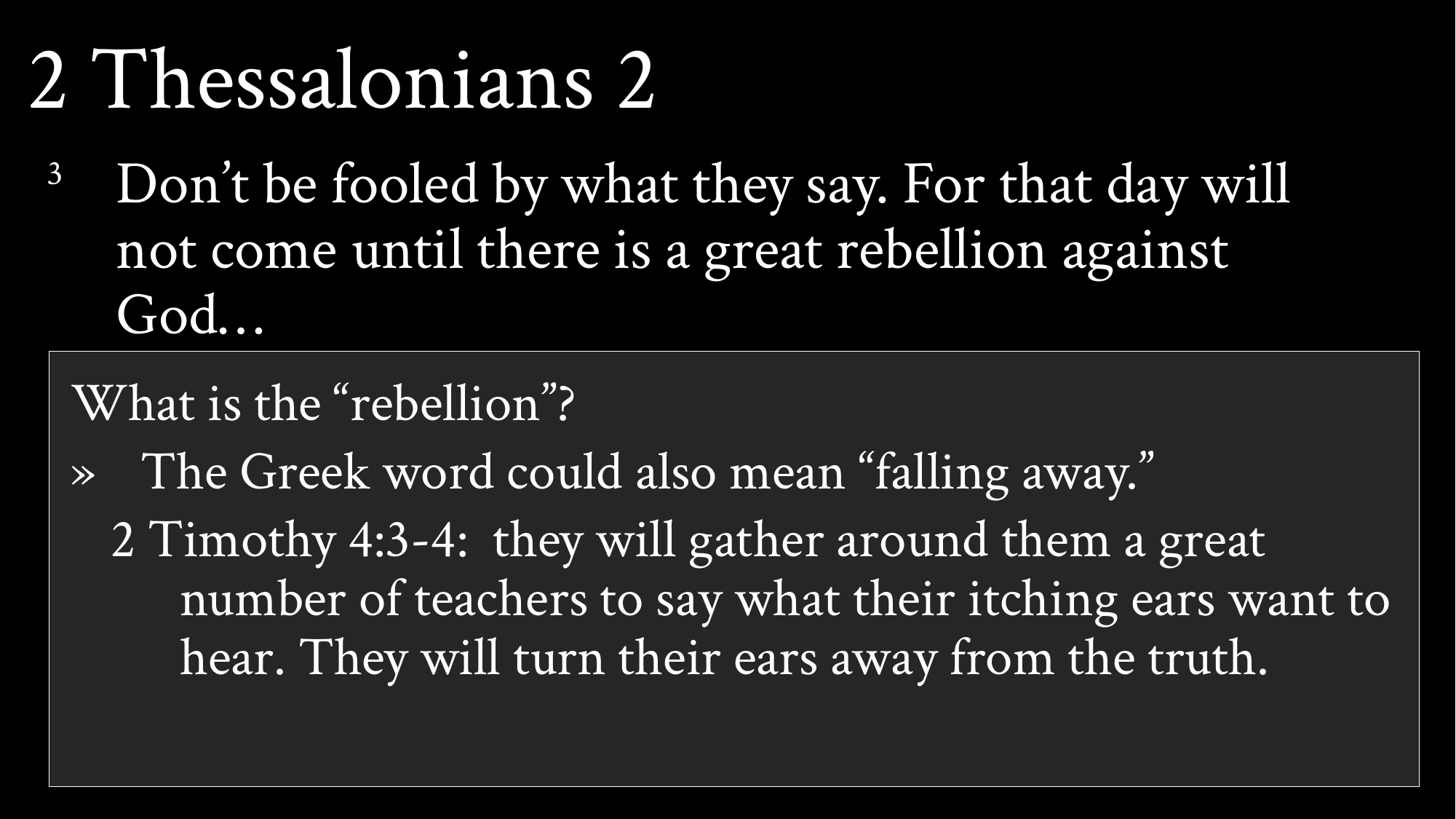

2 Thessalonians 2
3 	Don’t be fooled by what they say. For that day will not come until there is a great rebellion against God…

What is the “rebellion”?
»	The Greek word could also mean “falling away.”
2 Timothy 4:3-4:  they will gather around them a great number of teachers to say what their itching ears want to hear. They will turn their ears away from the truth.